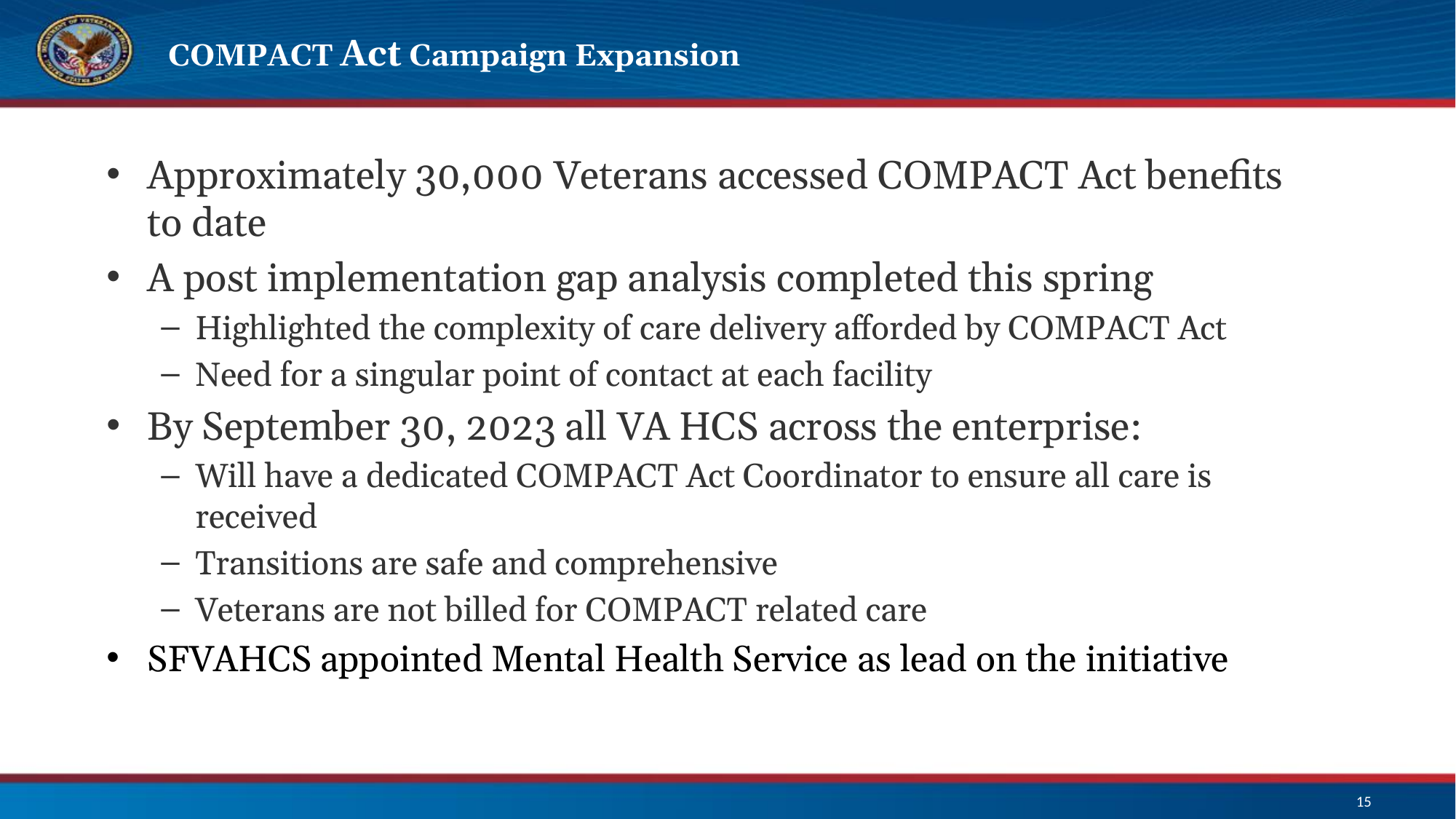

# COMPACT Act Campaign Expansion
Approximately 30,000 Veterans accessed COMPACT Act benefits to date
A post implementation gap analysis completed this spring
Highlighted the complexity of care delivery afforded by COMPACT Act
Need for a singular point of contact at each facility
By September 30, 2023 all VA HCS across the enterprise:
Will have a dedicated COMPACT Act Coordinator to ensure all care is received
Transitions are safe and comprehensive
Veterans are not billed for COMPACT related care
SFVAHCS appointed Mental Health Service as lead on the initiative

15